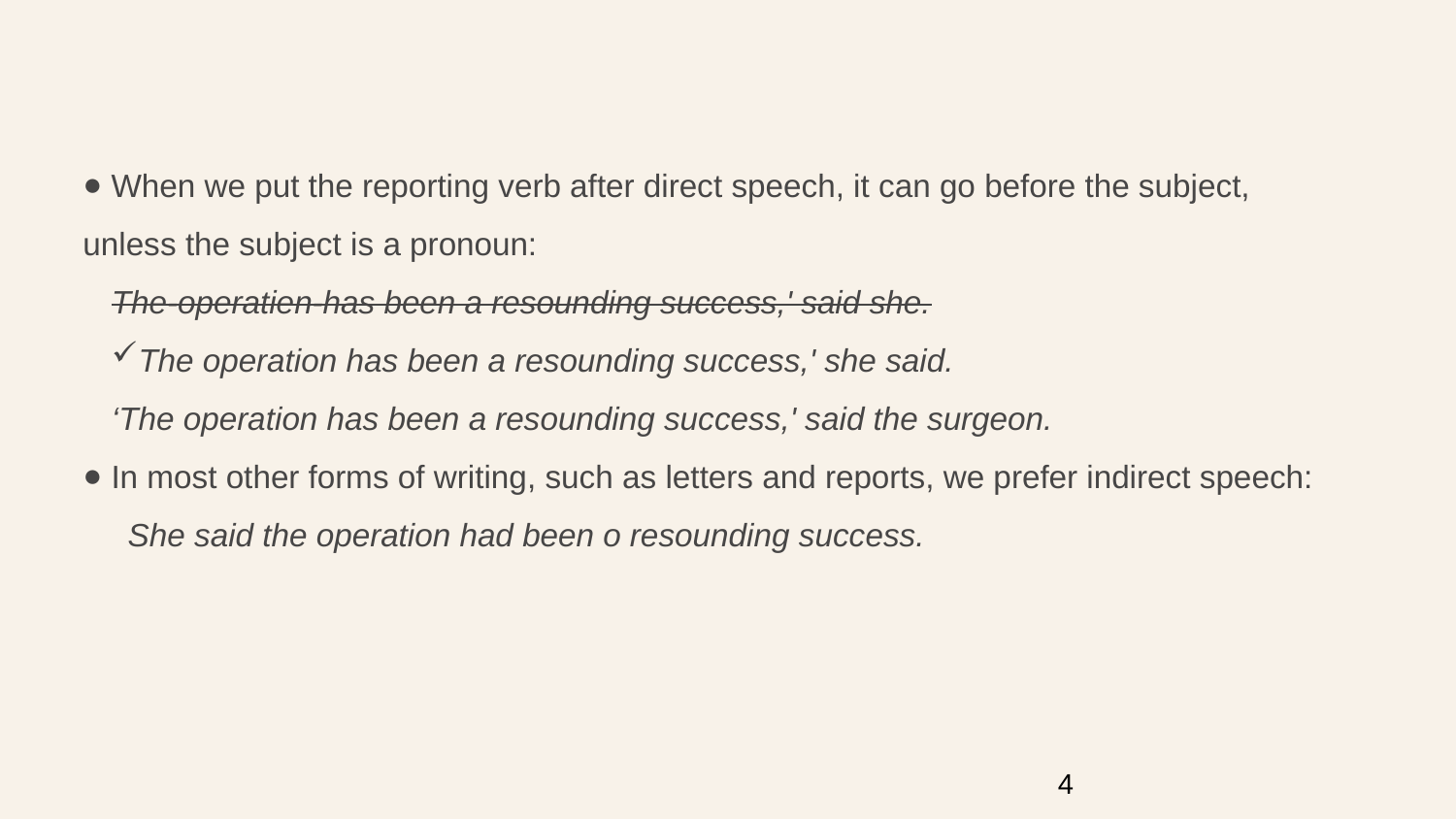

When we put the reporting verb after direct speech, it can go before the subject, unless the subject is a pronoun:
The-operatien-has been a resounding success,' said she.
The operation has been a resounding success,' she said.
‘The operation has been a resounding success,' said the surgeon.
 In most other forms of writing, such as letters and reports, we prefer indirect speech:
     She said the operation had been o resounding success.

4